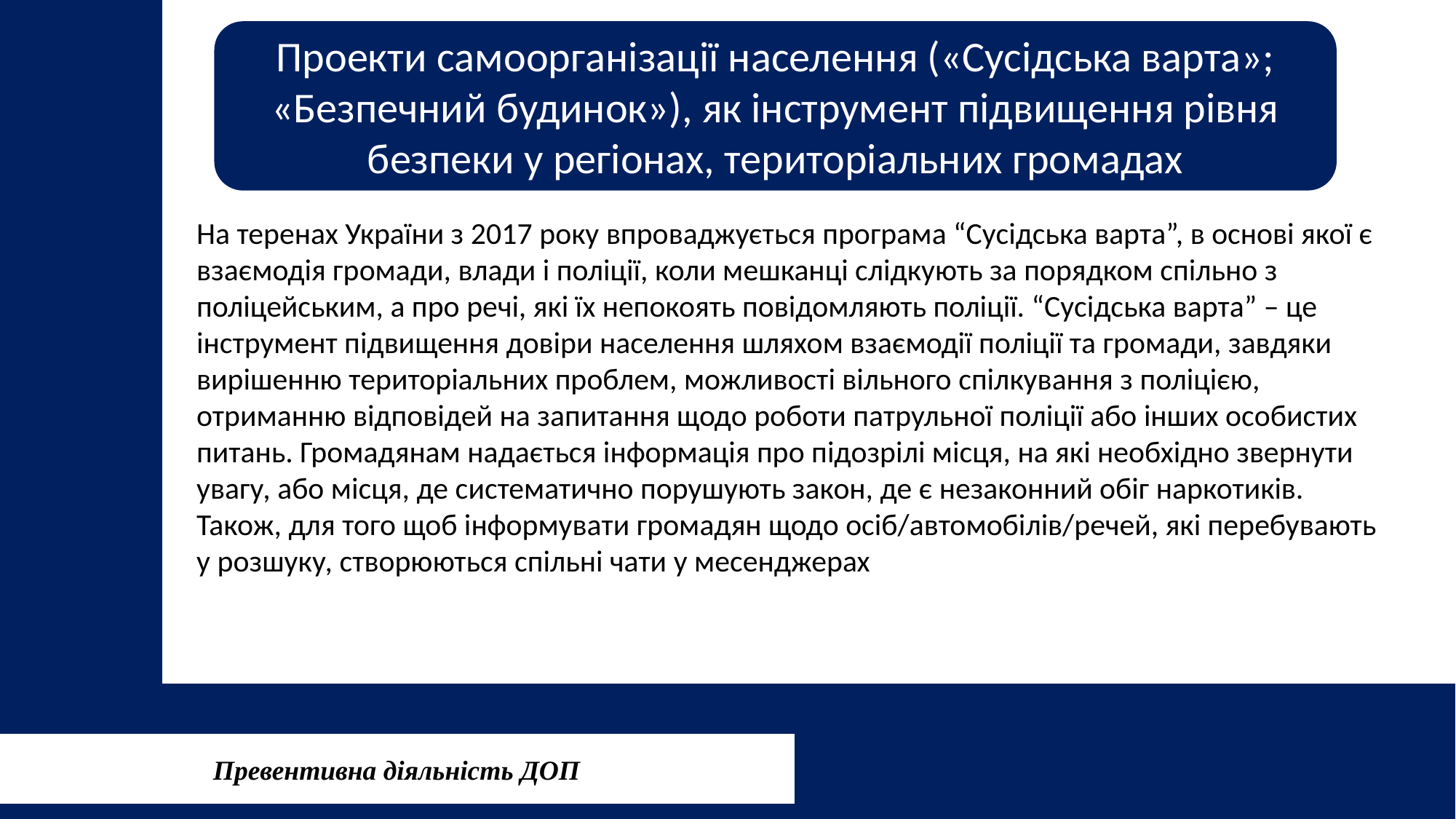

Проекти самоорганізації населення («Сусідська варта»; «Безпечний будинок»), як інструмент підвищення рівня безпеки у регіонах, територіальних громадах
На теренах України з 2017 року впроваджується програма “Сусідська варта”, в основі якої є взаємодія громади, влади і поліції, коли мешканці слідкують за порядком спільно з поліцейським, а про речі, які їх непокоять повідомляють поліції. “Сусідська варта” – це інструмент підвищення довіри населення шляхом взаємодії поліції та громади, завдяки вирішенню територіальних проблем, можливості вільного спілкування з поліцією, отриманню відповідей на запитання щодо роботи патрульної поліції або інших особистих питань. Громадянам надається інформація про підозрілі місця, на які необхідно звернути увагу, або місця, де систематично порушують закон, де є незаконний обіг наркотиків. Також, для того щоб інформувати громадян щодо осіб/автомобілів/речей, які перебувають у розшуку, створюються спільні чати у месенджерах

Превентивна діяльність ДОП